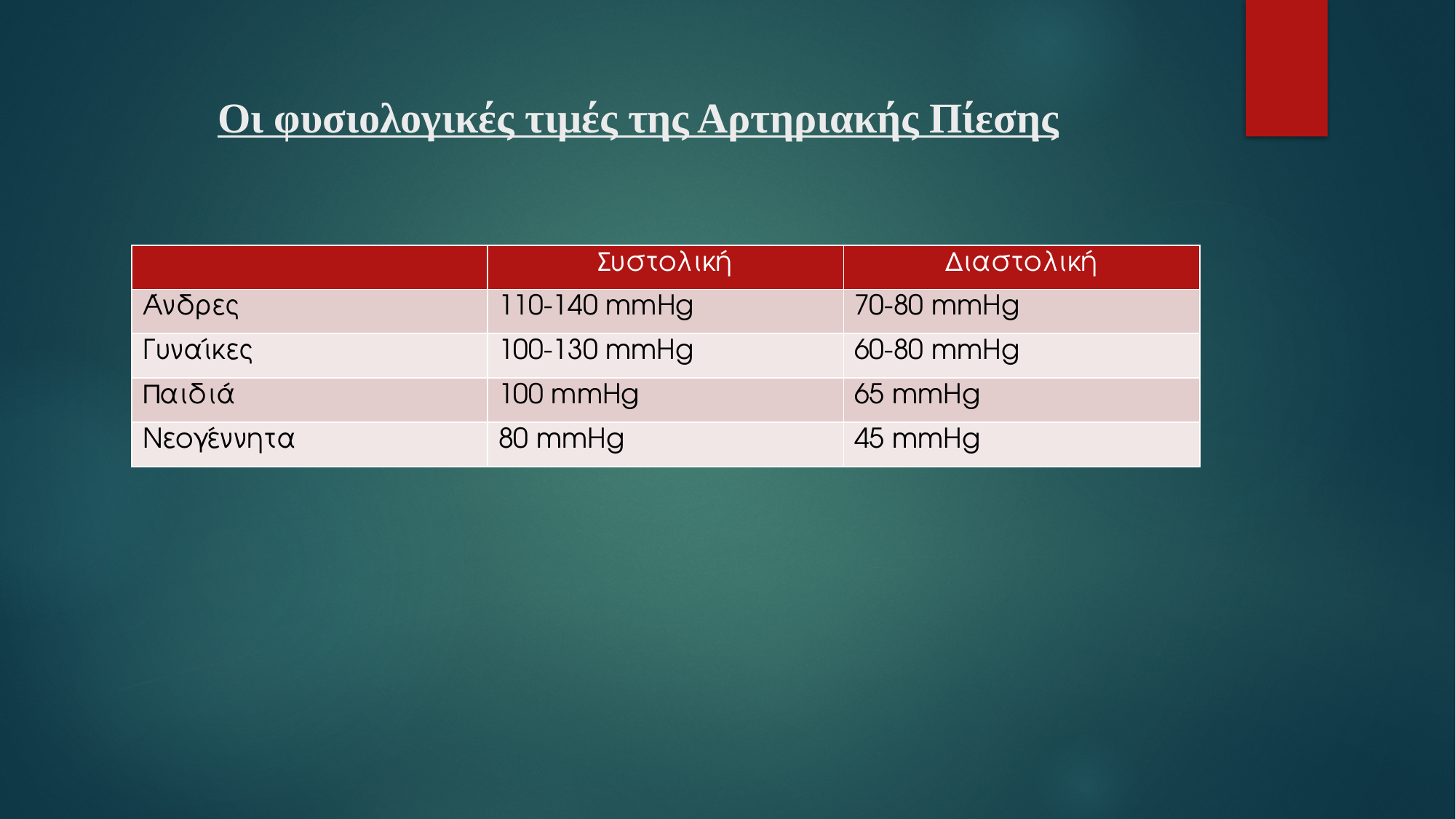

# Οι φυσιολογικές τιμές της Αρτηριακής Πίεσης
|  | Συστολική | Διαστολική |
| --- | --- | --- |
| Άνδρες | 110-140 mmHg | 70-80 mmHg |
| Γυναίκες | 100-130 mmHg | 60-80 mmHg |
| Παιδιά | 100 mmHg | 65 mmHg |
| Νεογέννητα | 80 mmHg | 45 mmHg |